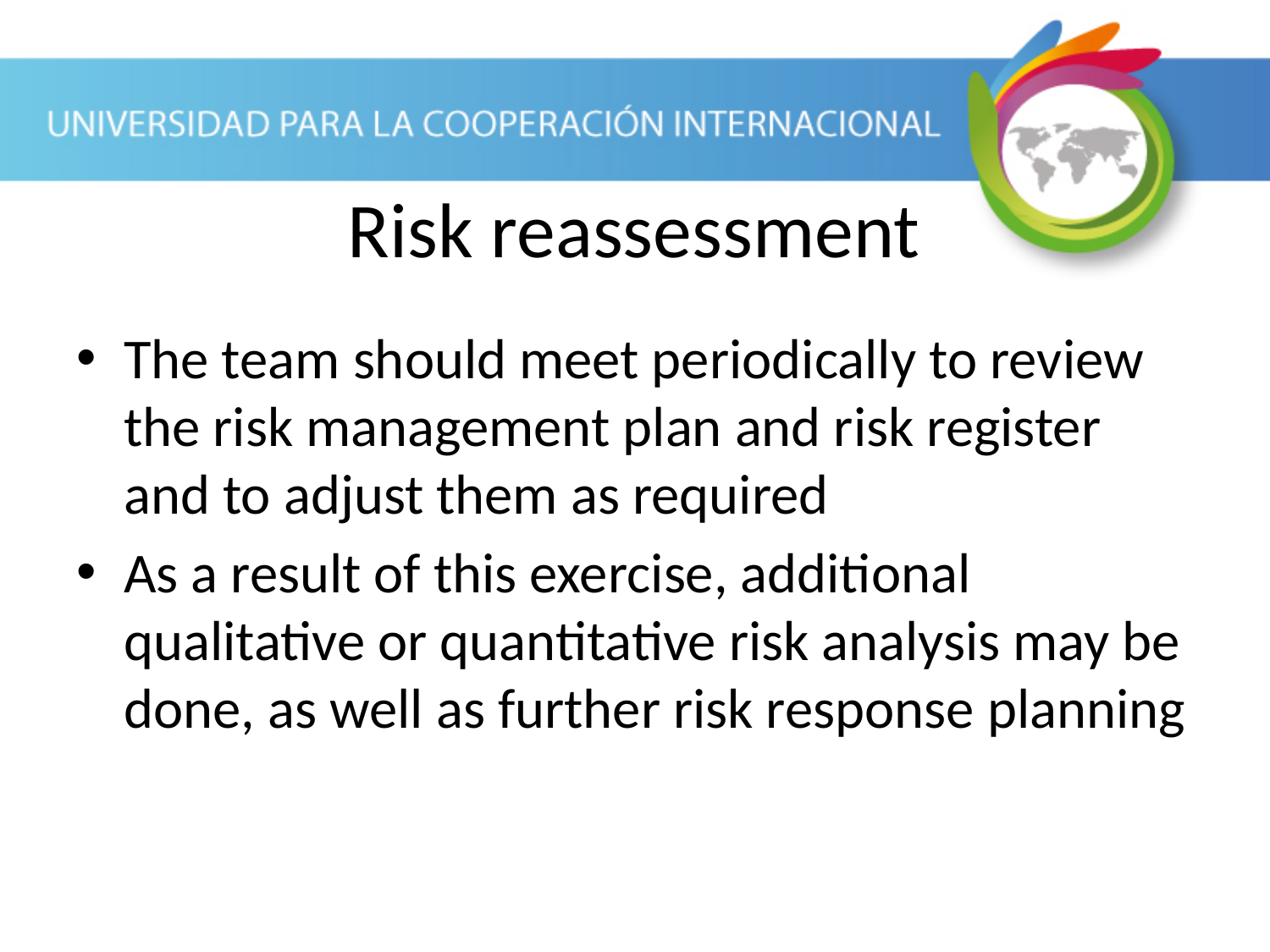

The team should meet periodically to review the risk management plan and risk register and to adjust them as required
As a result of this exercise, additional qualitative or quantitative risk analysis may be done, as well as further risk response planning
Risk reassessment